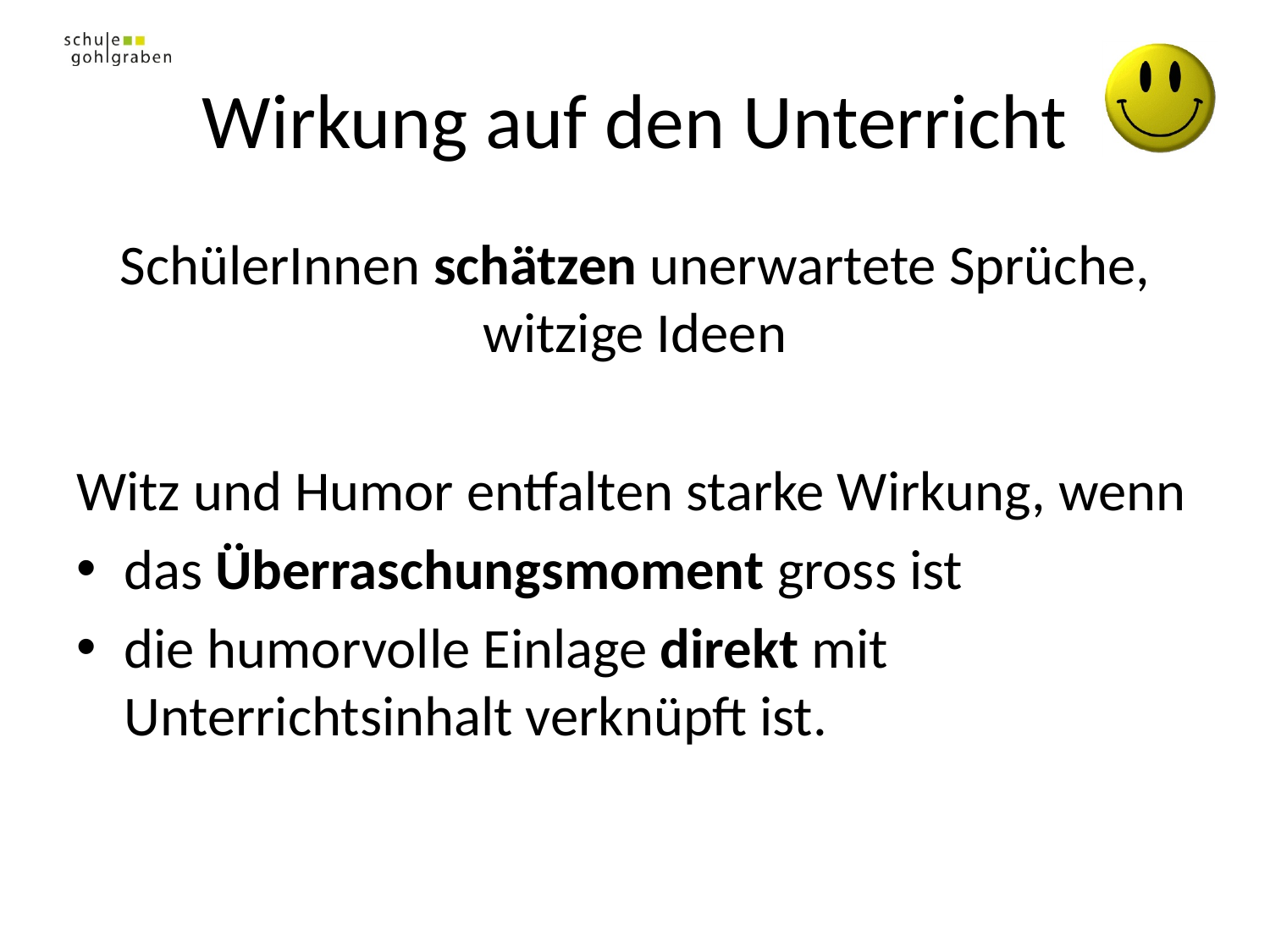

# Wirkung auf den Unterricht
SchülerInnen schätzen unerwartete Sprüche, witzige Ideen

Witz und Humor entfalten starke Wirkung, wenn
das Überraschungsmoment gross ist
die humorvolle Einlage direkt mit Unterrichtsinhalt verknüpft ist.